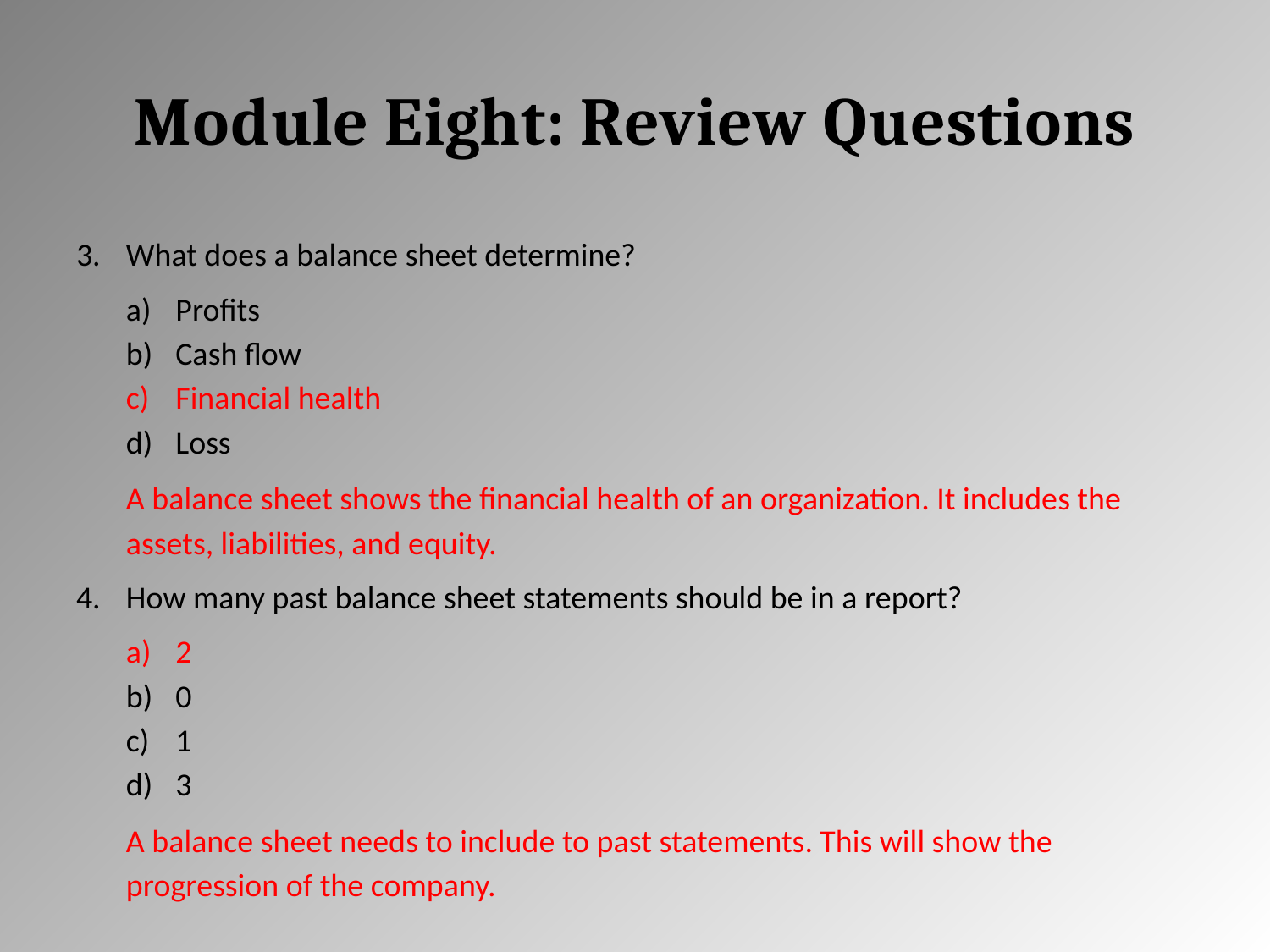

# Module Eight: Review Questions
What does a balance sheet determine?
Profits
Cash flow
Financial health
Loss
A balance sheet shows the financial health of an organization. It includes the assets, liabilities, and equity.
How many past balance sheet statements should be in a report?
2
0
1
3
A balance sheet needs to include to past statements. This will show the progression of the company.